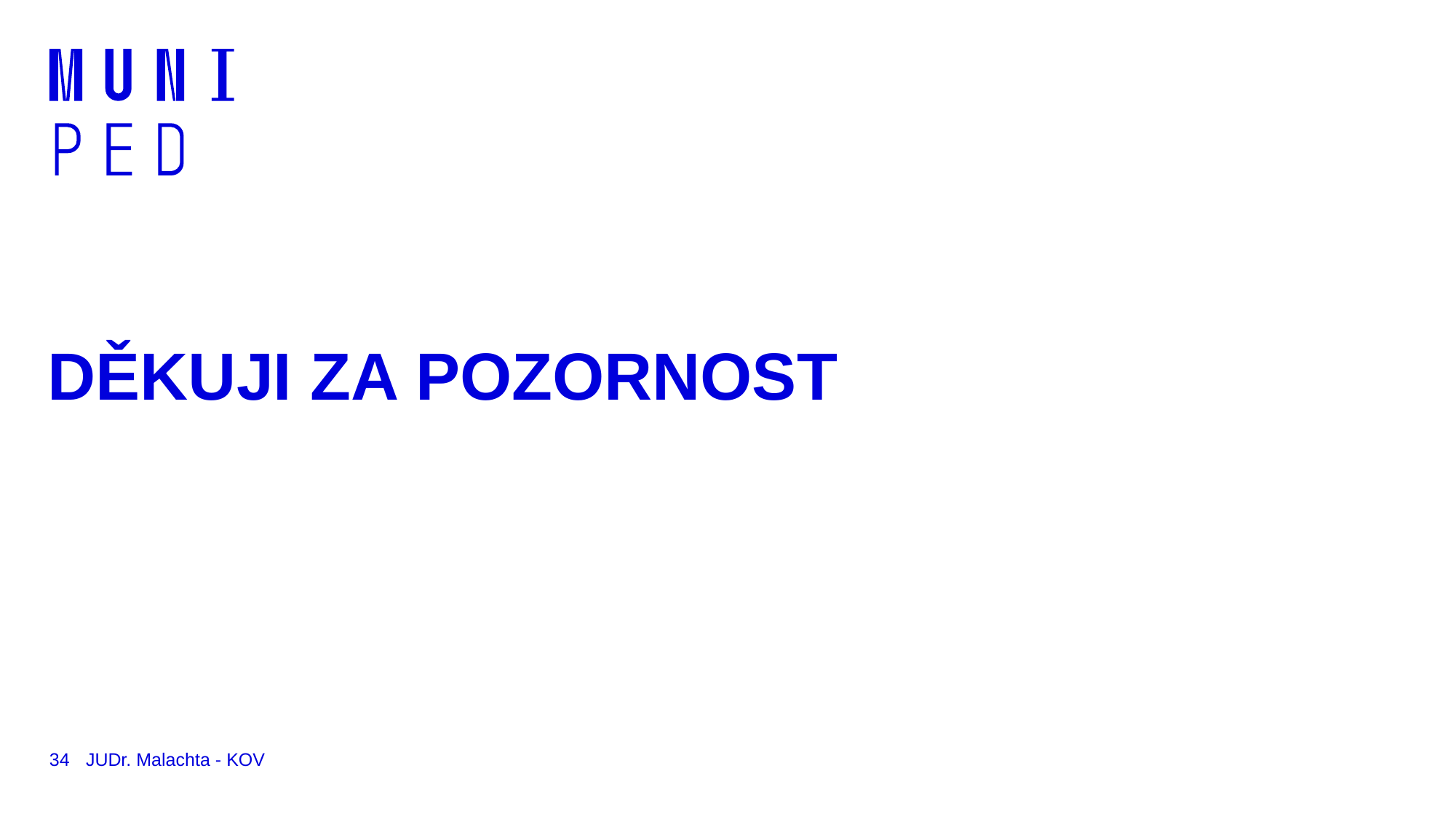

# DĚKUJI ZA POZORNOST
34
JUDr. Malachta - KOV